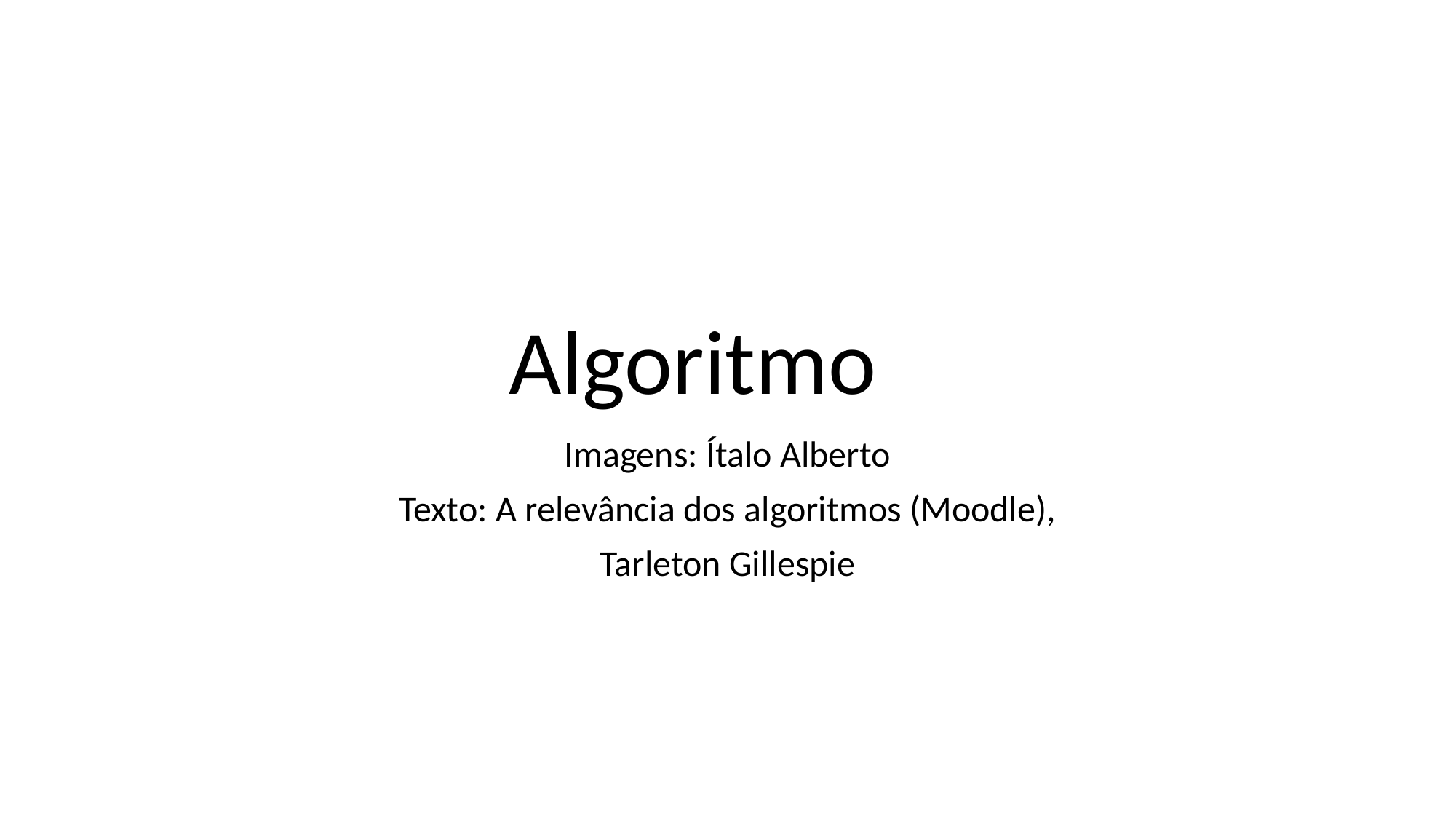

# Algoritmo
Imagens: Ítalo Alberto
Texto: A relevância dos algoritmos (Moodle),
Tarleton Gillespie